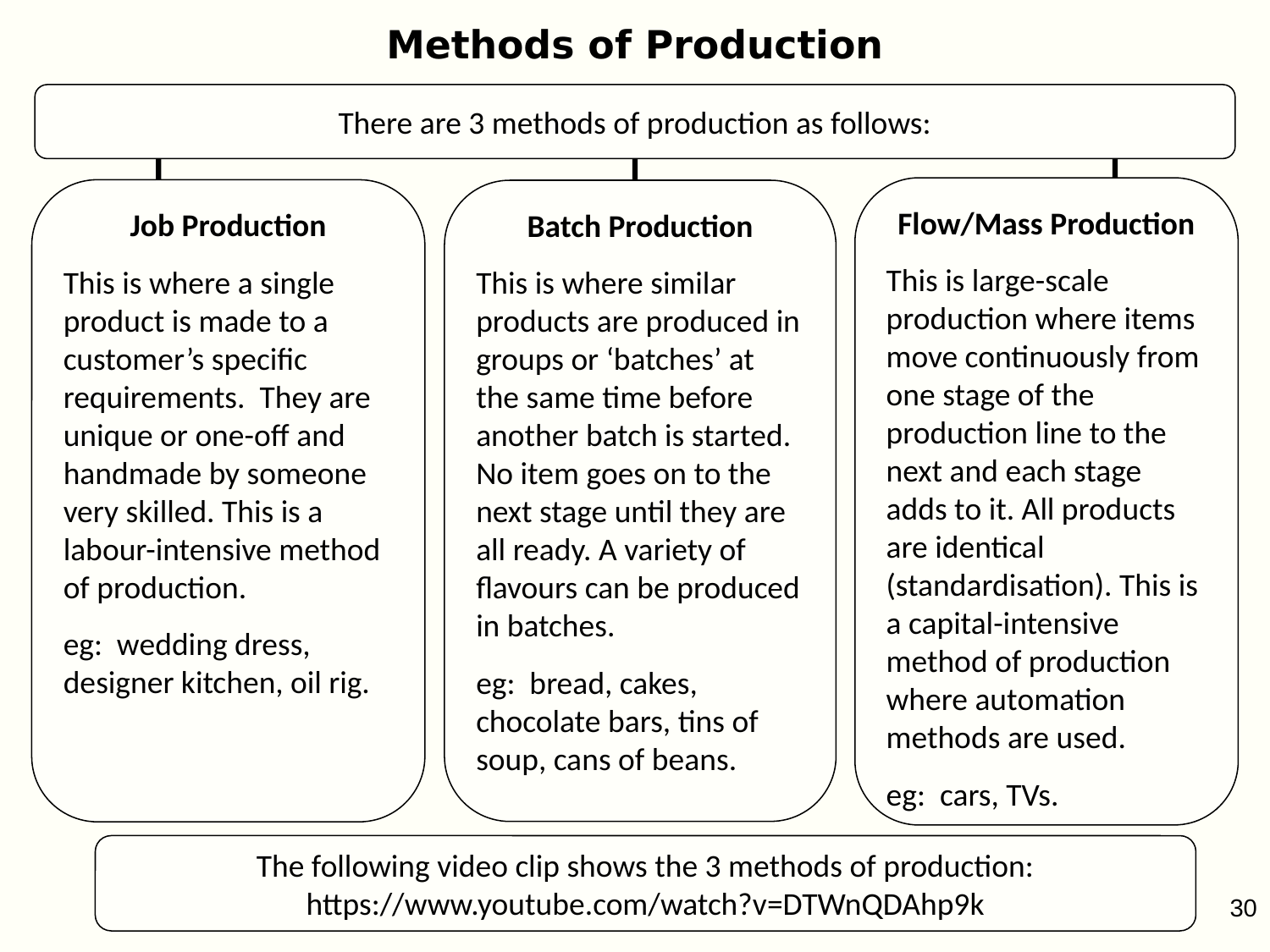

Methods of Production

Job Production

This is where a single product is made to a customer’s specific requirements.  They are unique or one-off and handmade by someone very skilled. This is a labour-intensive method of production.

eg:  wedding dress, designer kitchen, oil rig.
There are 3 methods of production as follows:

Batch Production

This is where similar products are produced in groups or ‘batches’ at the same time before another batch is started.  No item goes on to the next stage until they are all ready. A variety of flavours can be produced in batches.

eg:  bread, cakes, chocolate bars, tins of soup, cans of beans.

Flow/Mass Production

This is large-scale production where items move continuously from one stage of the production line to the next and each stage adds to it. All products are identical (standardisation). This is a capital-intensive method of production where automation methods are used.

eg:  cars, TVs.
The following video clip shows the 3 methods of production:
https://www.youtube.com/watch?v=DTWnQDAhp9k
30